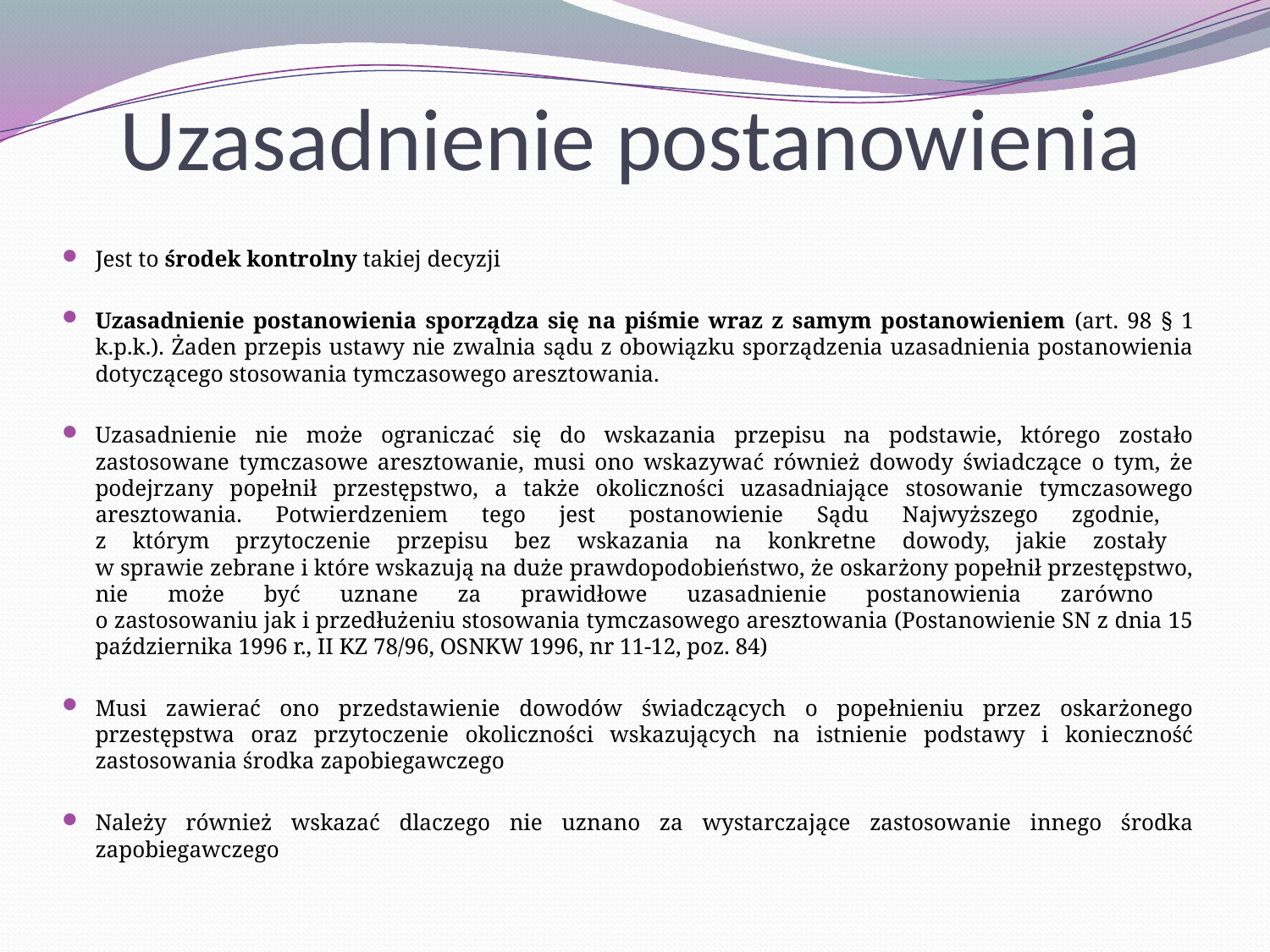

# Uzasadnienie postanowienia

Jest to środek kontrolny takiej decyzji

Uzasadnienie postanowienia sporządza się na piśmie wraz z samym postanowieniem (art. 98 § 1 k.p.k.). Żaden przepis ustawy nie zwalnia sądu z obowiązku sporządzenia uzasadnienia postanowienia dotyczącego stosowania tymczasowego aresztowania.

Uzasadnienie nie może ograniczać się do wskazania przepisu na podstawie, którego zostało zastosowane tymczasowe aresztowanie, musi ono wskazywać również dowody świadczące o tym, że podejrzany popełnił przestępstwo, a także okoliczności uzasadniające stosowanie tymczasowego aresztowania. Potwierdzeniem tego jest postanowienie Sądu Najwyższego zgodnie,
z którym przytoczenie przepisu bez wskazania na konkretne dowody, jakie zostały
w sprawie zebrane i które wskazują na duże prawdopodobieństwo, że oskarżony popełnił przestępstwo, nie może być uznane za prawidłowe uzasadnienie postanowienia zarówno
o zastosowaniu jak i przedłużeniu stosowania tymczasowego aresztowania (Postanowienie SN z dnia 15 października 1996 r., II KZ 78/96, OSNKW 1996, nr 11-12, poz. 84)

Musi zawierać ono przedstawienie dowodów świadczących o popełnieniu przez oskarżonego przestępstwa oraz przytoczenie okoliczności wskazujących na istnienie podstawy i konieczność zastosowania środka zapobiegawczego

Należy również wskazać dlaczego nie uznano za wystarczające zastosowanie innego środka zapobiegawczego